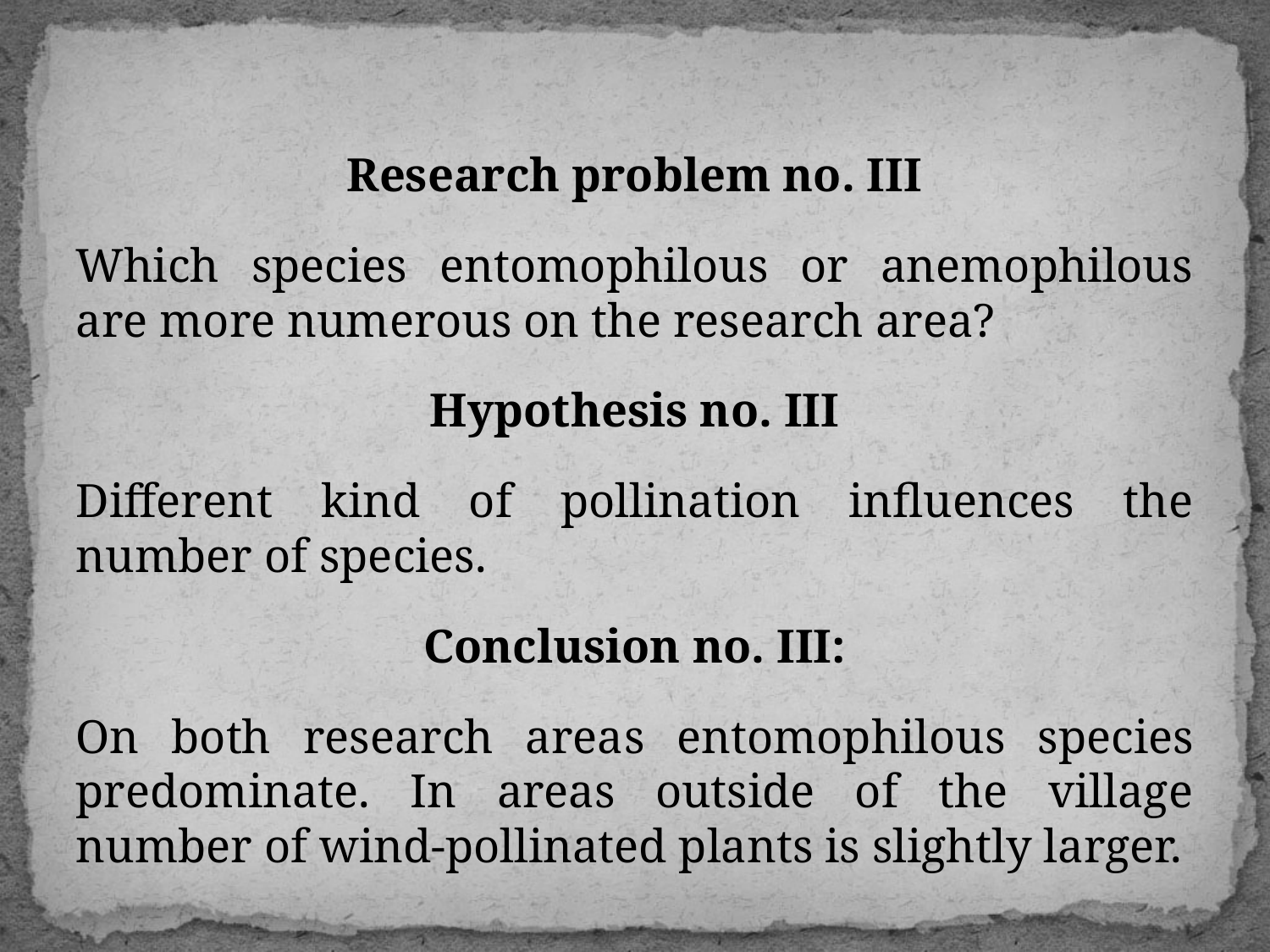

Research problem no. III
Which species entomophilous or anemophilous are more numerous on the research area?
Hypothesis no. III
Different kind of pollination influences the number of species.
Conclusion no. III:
On both research areas entomophilous species predominate. In areas outside of the village number of wind-pollinated plants is slightly larger.